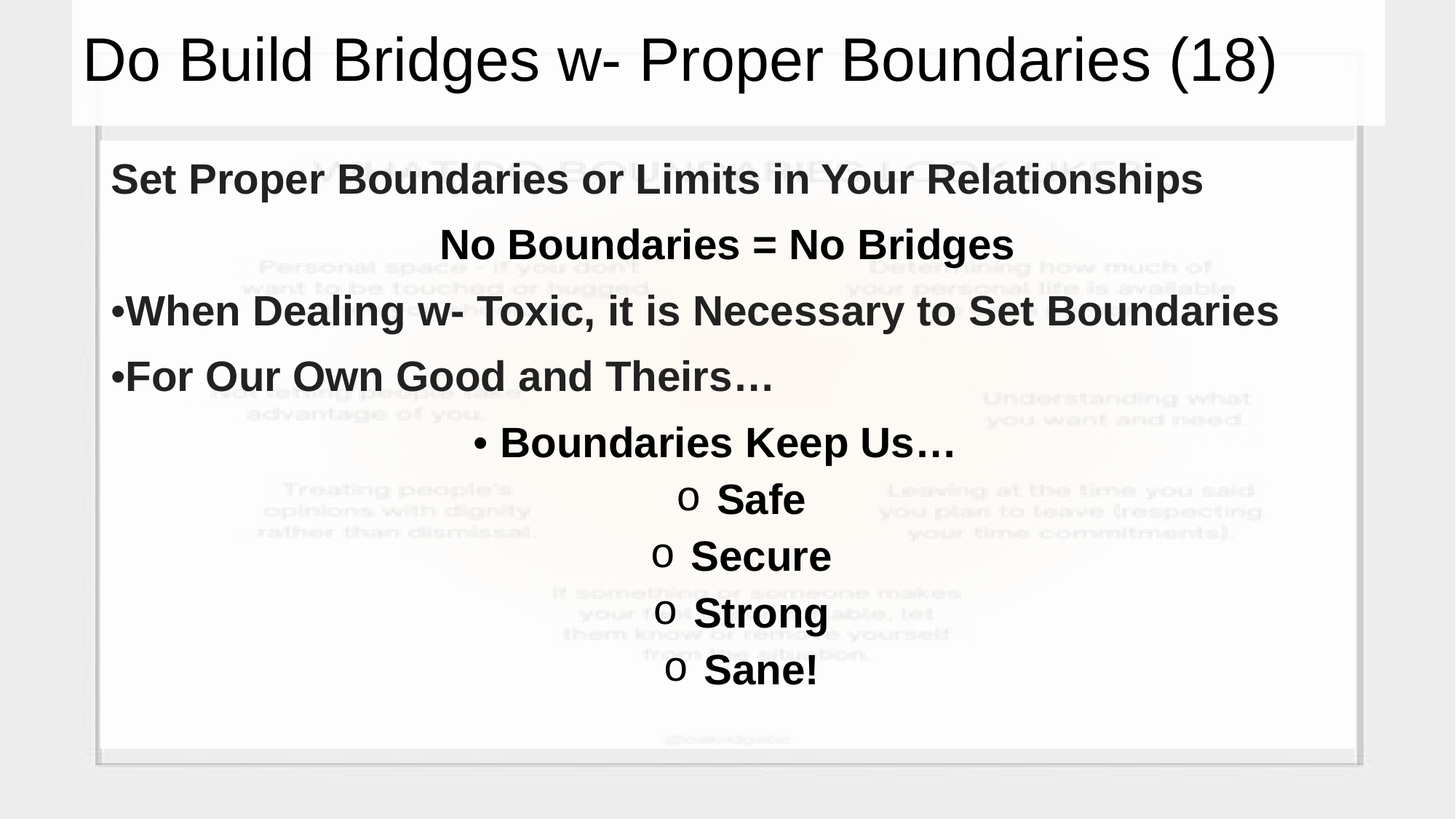

# Do Build Bridges w- Proper Boundaries (18)
Set Proper Boundaries or Limits in Your Relationships
No Boundaries = No Bridges
When Dealing w- Toxic, it is Necessary to Set Boundaries
For Our Own Good and Theirs…
Boundaries Keep Us…
Safe
Secure
Strong
Sane!